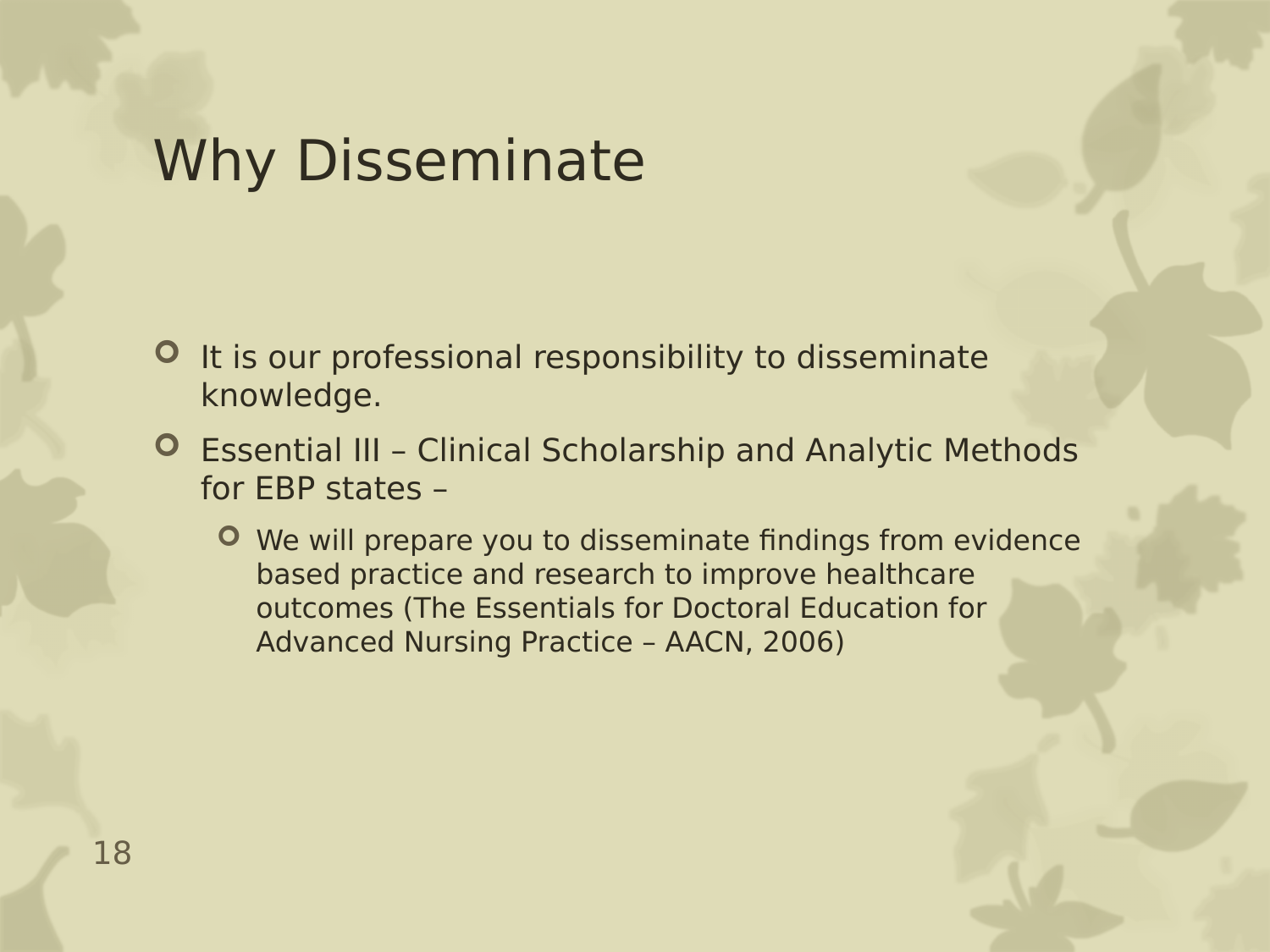

# Why Disseminate
It is our professional responsibility to disseminate knowledge.
Essential III – Clinical Scholarship and Analytic Methods for EBP states –
We will prepare you to disseminate findings from evidence based practice and research to improve healthcare outcomes (The Essentials for Doctoral Education for Advanced Nursing Practice – AACN, 2006)

18